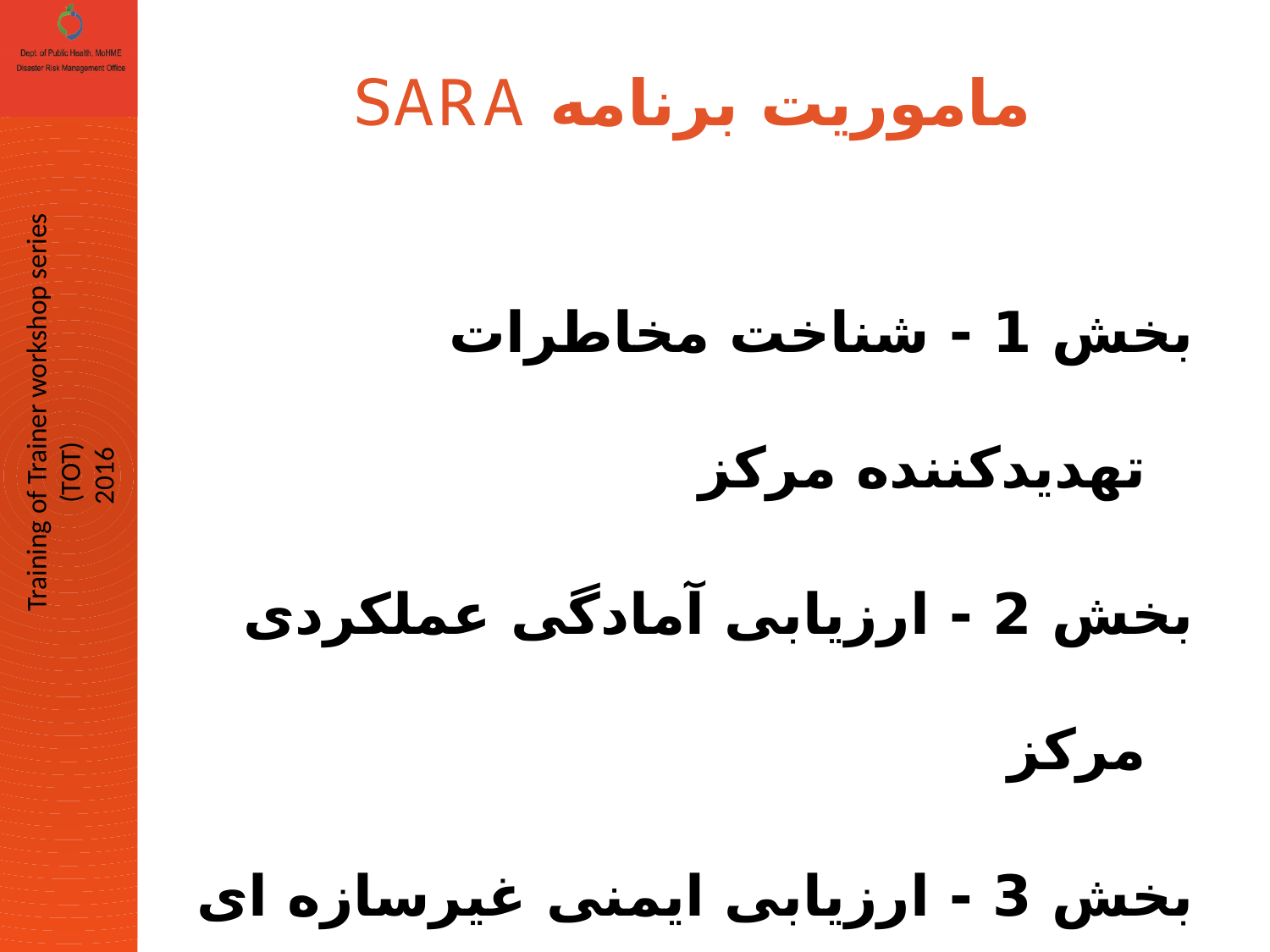

# ماموریت برنامه SARA
بخش 1 - شناخت مخاطرات تهدیدکننده مرکز
بخش 2 - ارزیابی آمادگی عملکردی مرکز
بخش 3 - ارزیابی ایمنی غیرسازه ای
بخش 4 - ارزیابی ایمنی سازه ای مرکز